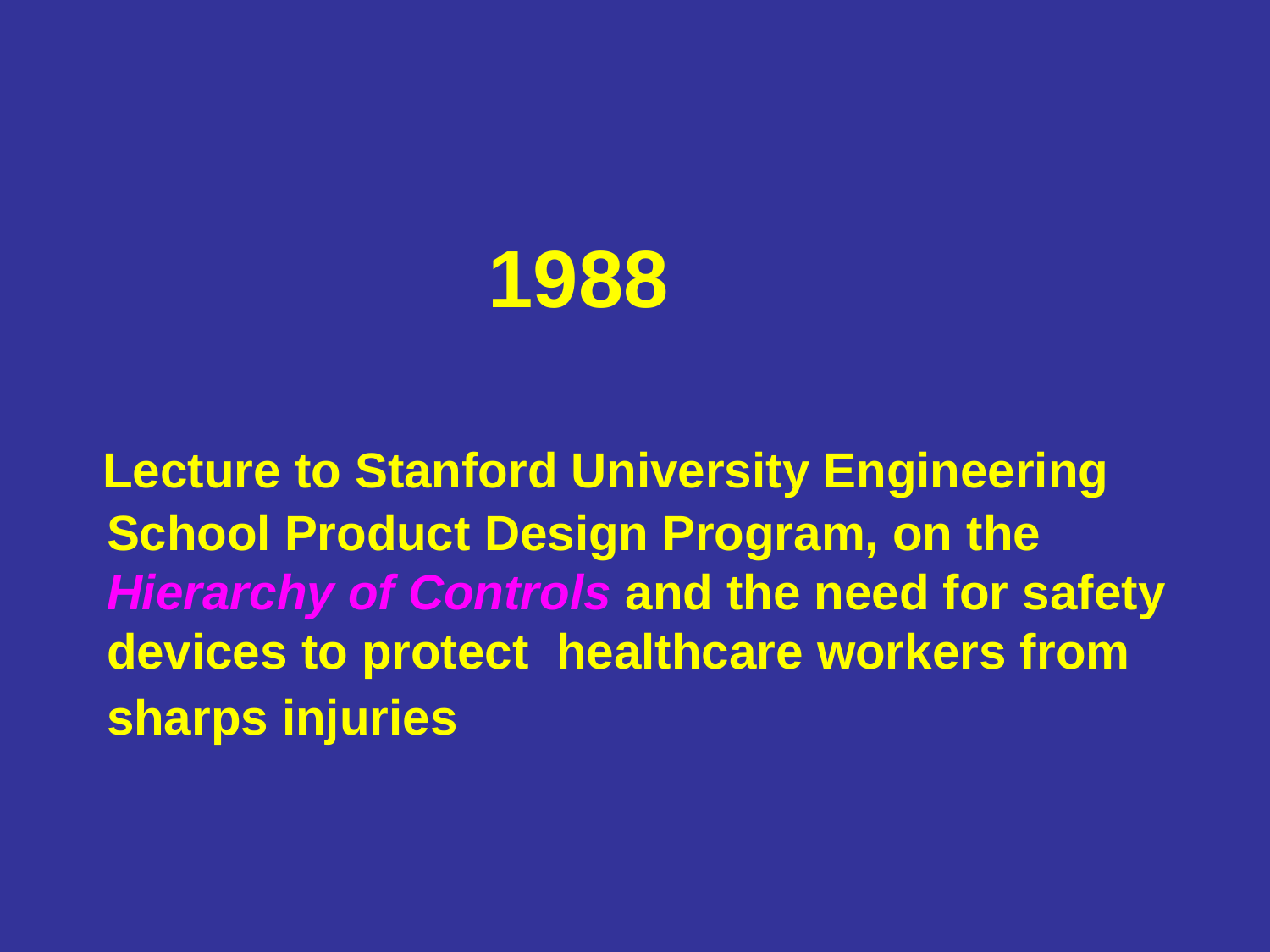

1988

  Lecture to Stanford University Engineering
   School Product Design Program, on the
   Hierarchy of Controls and the need for safety
   devices to protect  healthcare workers from
   sharps injuries
#